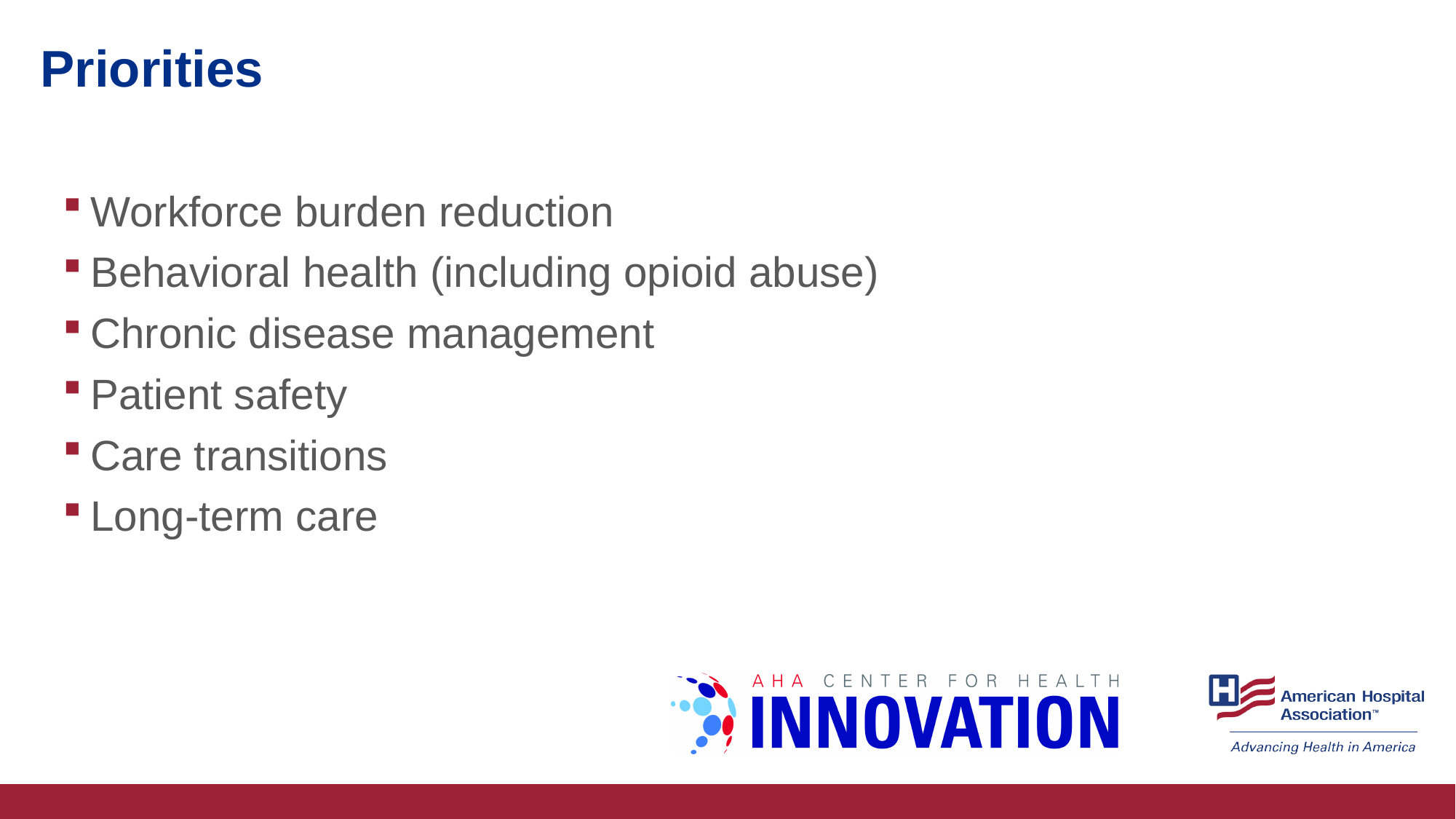

# Priorities
Workforce burden reduction
Behavioral health (including opioid abuse)
Chronic disease management
Patient safety
Care transitions
Long-term care